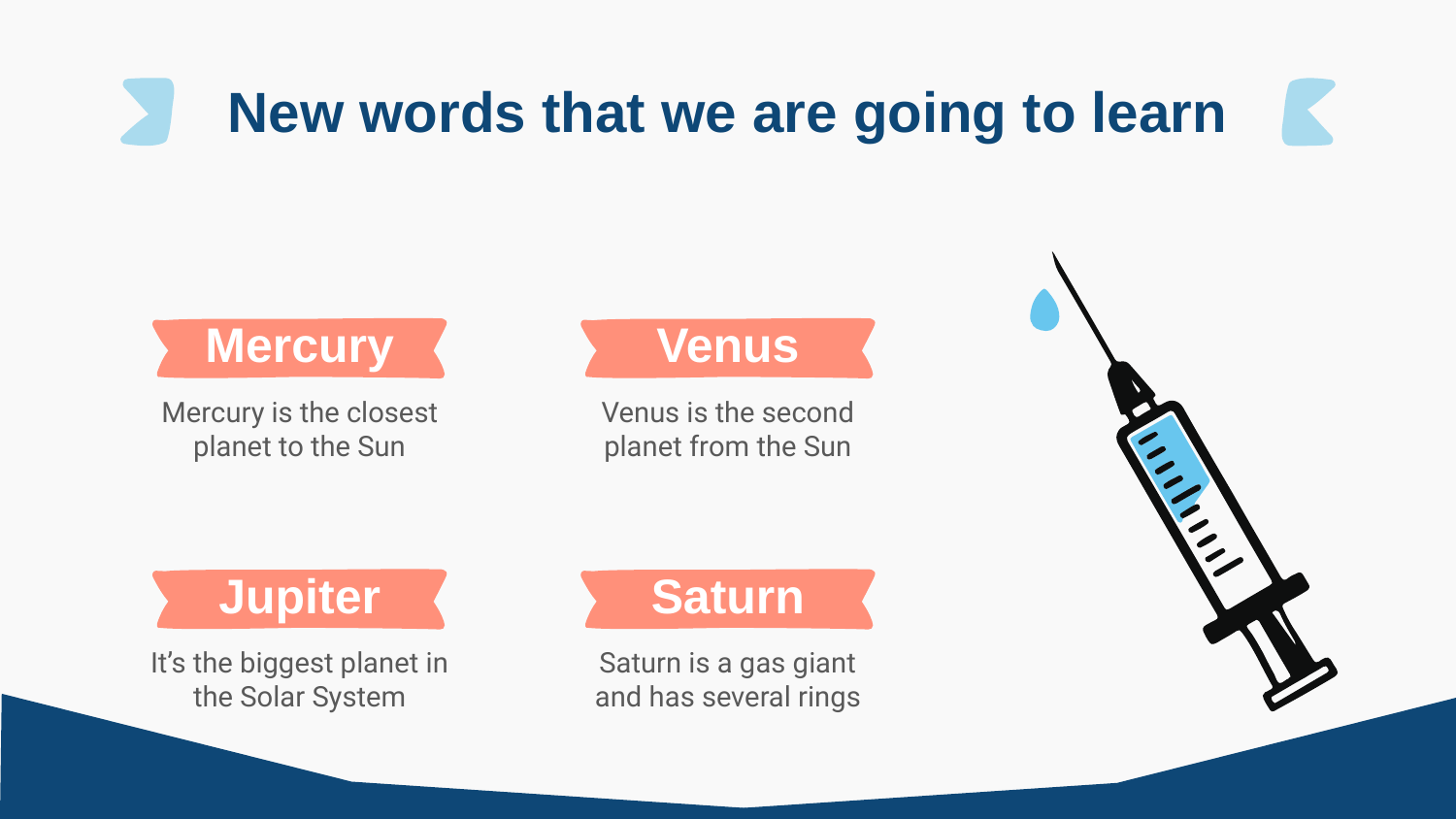

# New words that we are going to learn

Mercury
Venus

Mercury is the closest planet to the Sun
Venus is the second planet from the Sun
Jupiter
Saturn

It’s the biggest planet in the Solar System
Saturn is a gas giant and has several rings